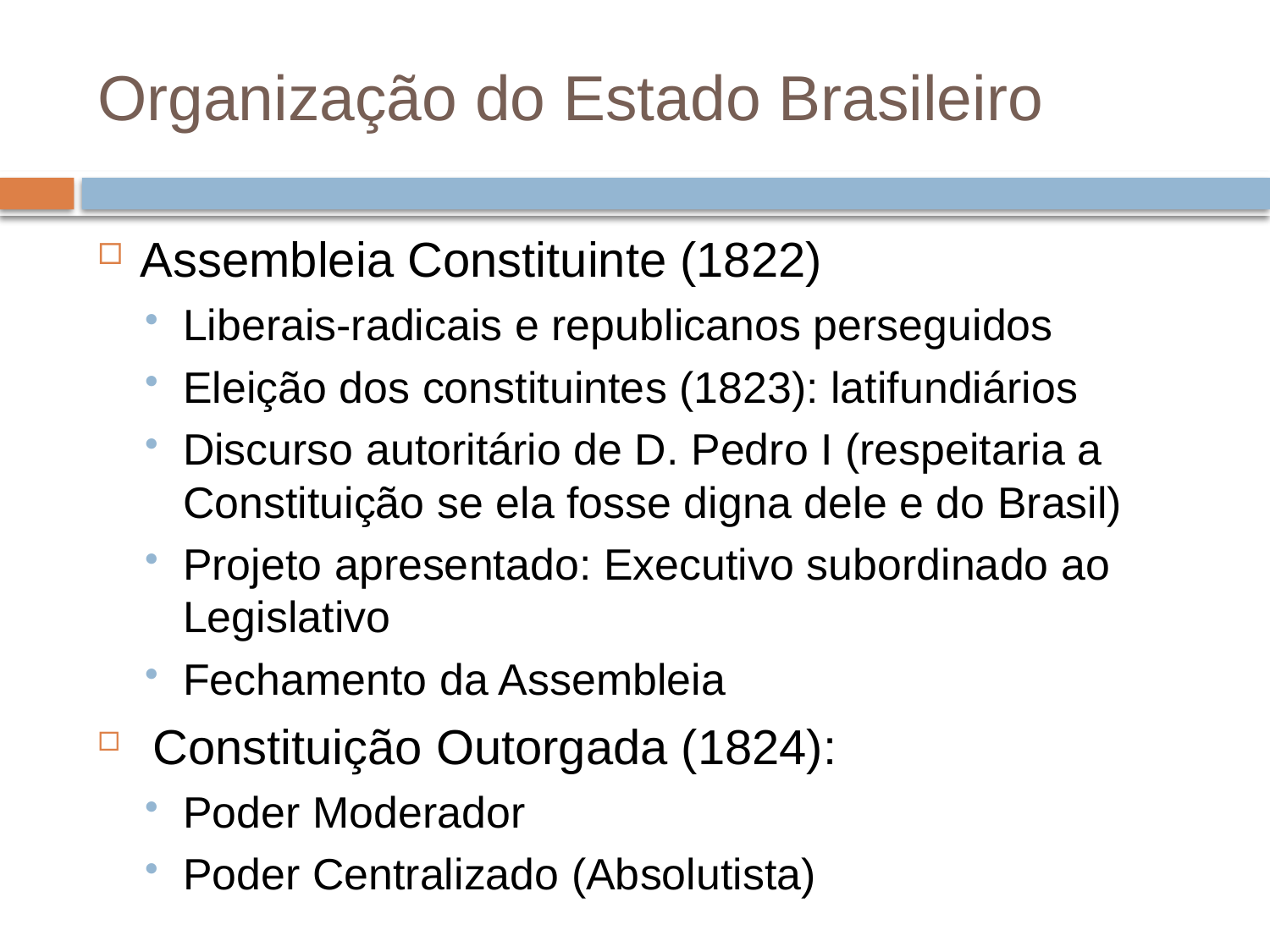

# Organização do Estado Brasileiro
Assembleia Constituinte (1822)
Liberais-radicais e republicanos perseguidos
Eleição dos constituintes (1823): latifundiários
Discurso autoritário de D. Pedro I (respeitaria a Constituição se ela fosse digna dele e do Brasil)
Projeto apresentado: Executivo subordinado ao Legislativo
Fechamento da Assembleia
 Constituição Outorgada (1824):
Poder Moderador
Poder Centralizado (Absolutista)